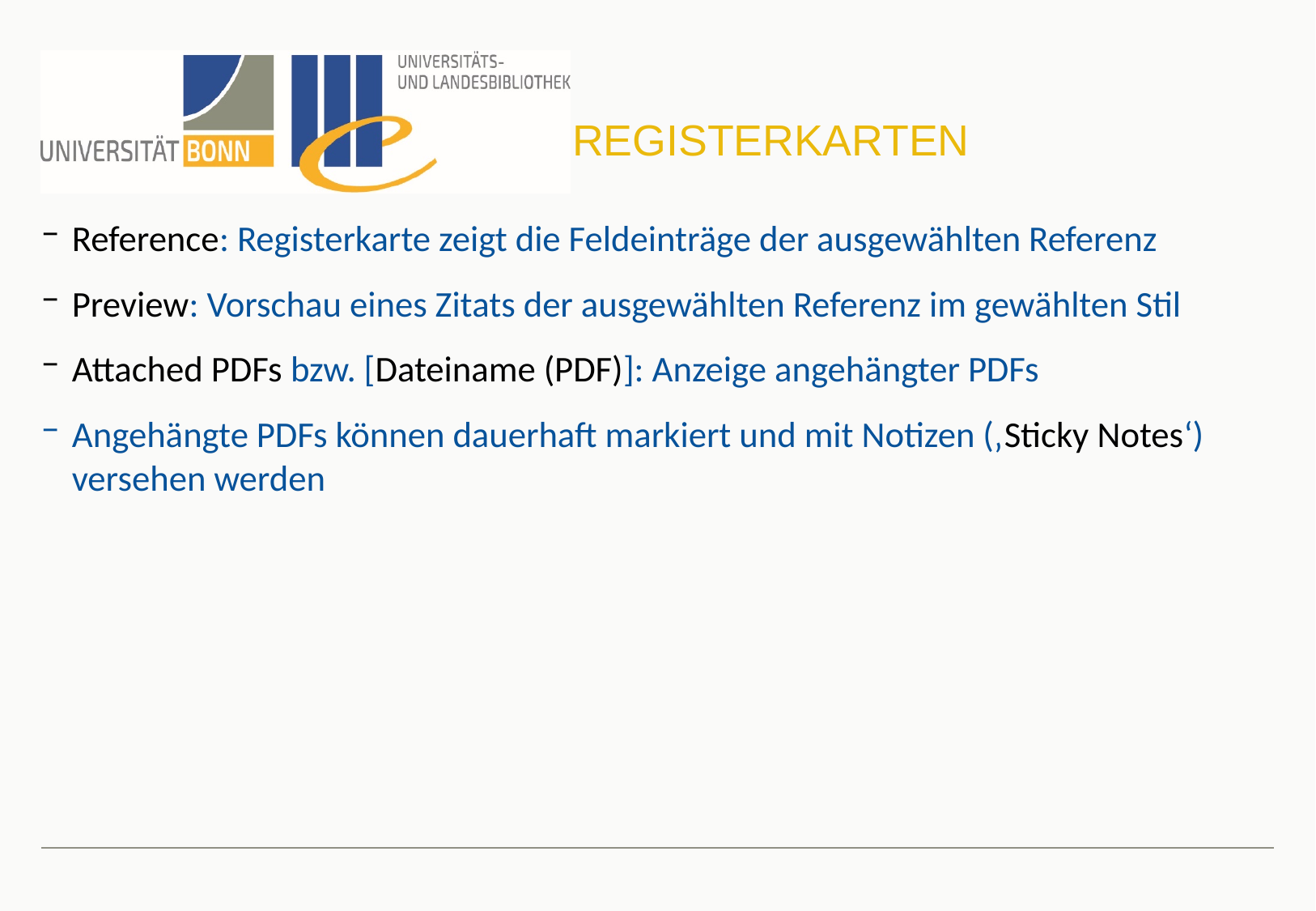

# Registerkarten
Reference: Registerkarte zeigt die Feldeinträge der ausgewählten Referenz
Preview: Vorschau eines Zitats der ausgewählten Referenz im gewählten Stil
Attached PDFs bzw. [Dateiname (PDF)]: Anzeige angehängter PDFs
Angehängte PDFs können dauerhaft markiert und mit Notizen (‚Sticky Notes‘) versehen werden